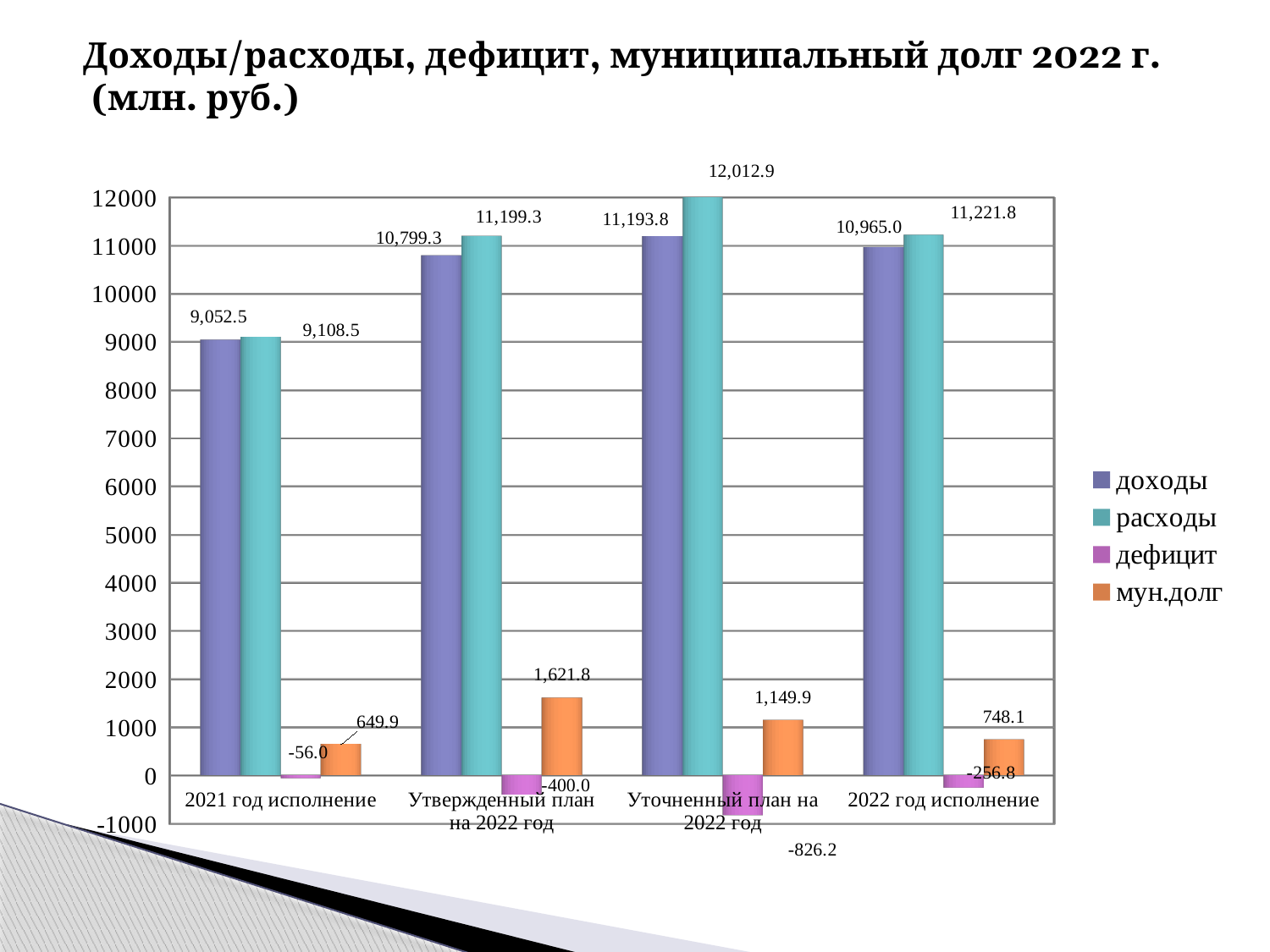

# Доходы/расходы, дефицит, муниципальный долг 2022 г. (млн. руб.)

[unsupported chart]